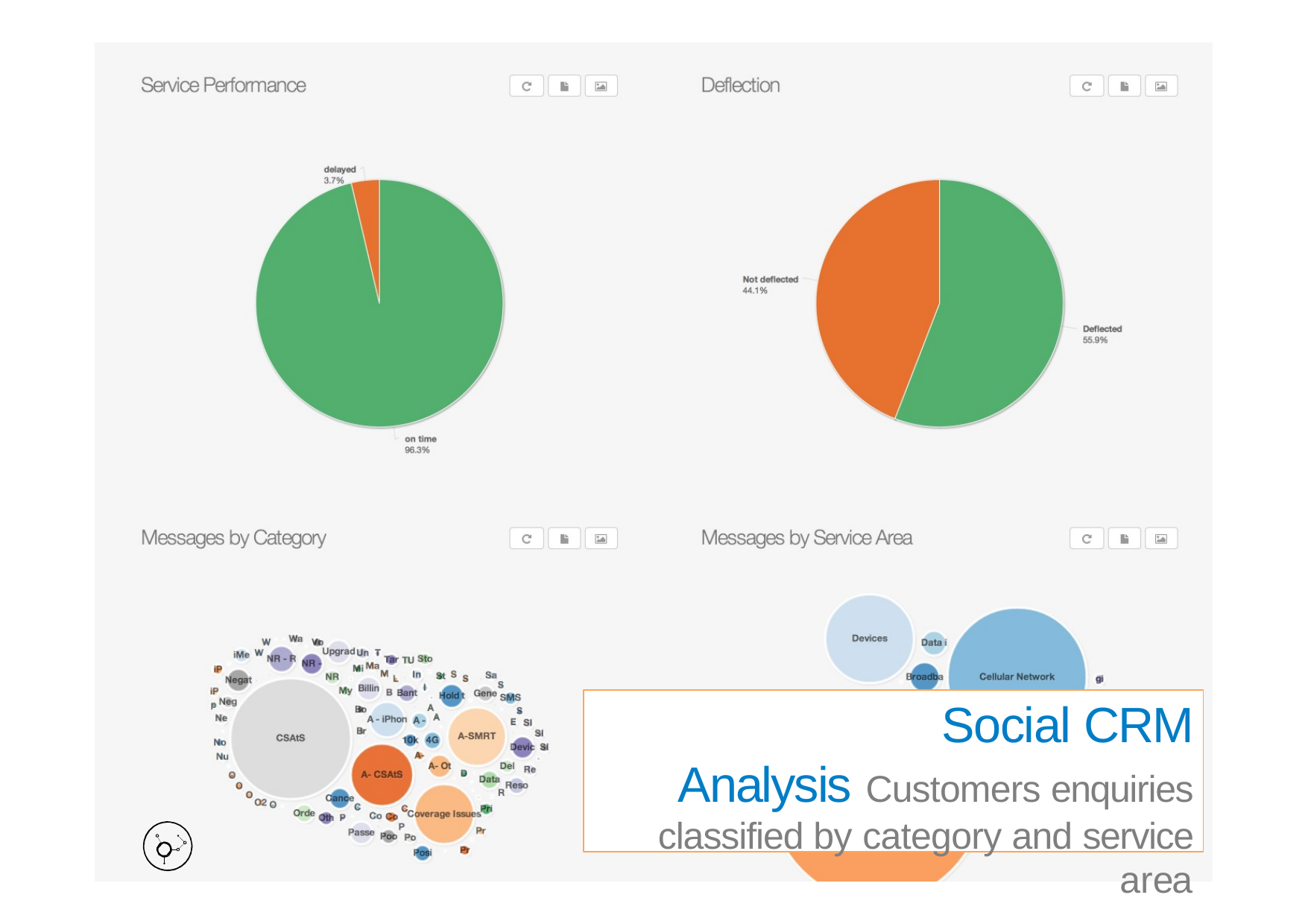

Social CRM Analysis Customers enquiries classified by category and service area